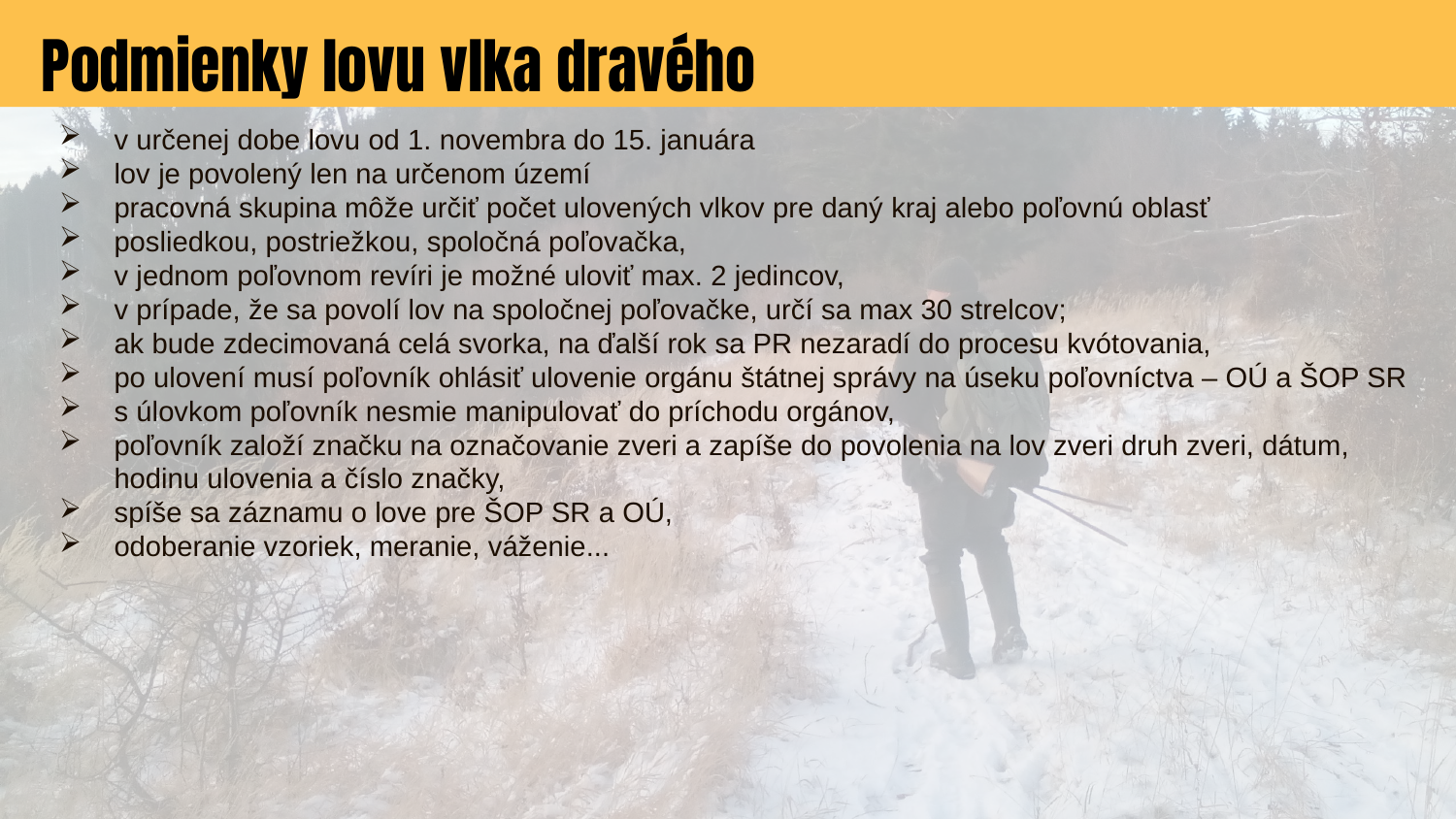

Podmienky lovu vlka dravého
v určenej dobe lovu od 1. novembra do 15. januára
lov je povolený len na určenom území
pracovná skupina môže určiť počet ulovených vlkov pre daný kraj alebo poľovnú oblasť
posliedkou, postriežkou, spoločná poľovačka,
v jednom poľovnom revíri je možné uloviť max. 2 jedincov,
v prípade, že sa povolí lov na spoločnej poľovačke, určí sa max 30 strelcov;
ak bude zdecimovaná celá svorka, na ďalší rok sa PR nezaradí do procesu kvótovania,
po ulovení musí poľovník ohlásiť ulovenie orgánu štátnej správy na úseku poľovníctva – OÚ a ŠOP SR
s úlovkom poľovník nesmie manipulovať do príchodu orgánov,
poľovník založí značku na označovanie zveri a zapíše do povolenia na lov zveri druh zveri, dátum, hodinu ulovenia a číslo značky,
spíše sa záznamu o love pre ŠOP SR a OÚ,
odoberanie vzoriek, meranie, váženie...